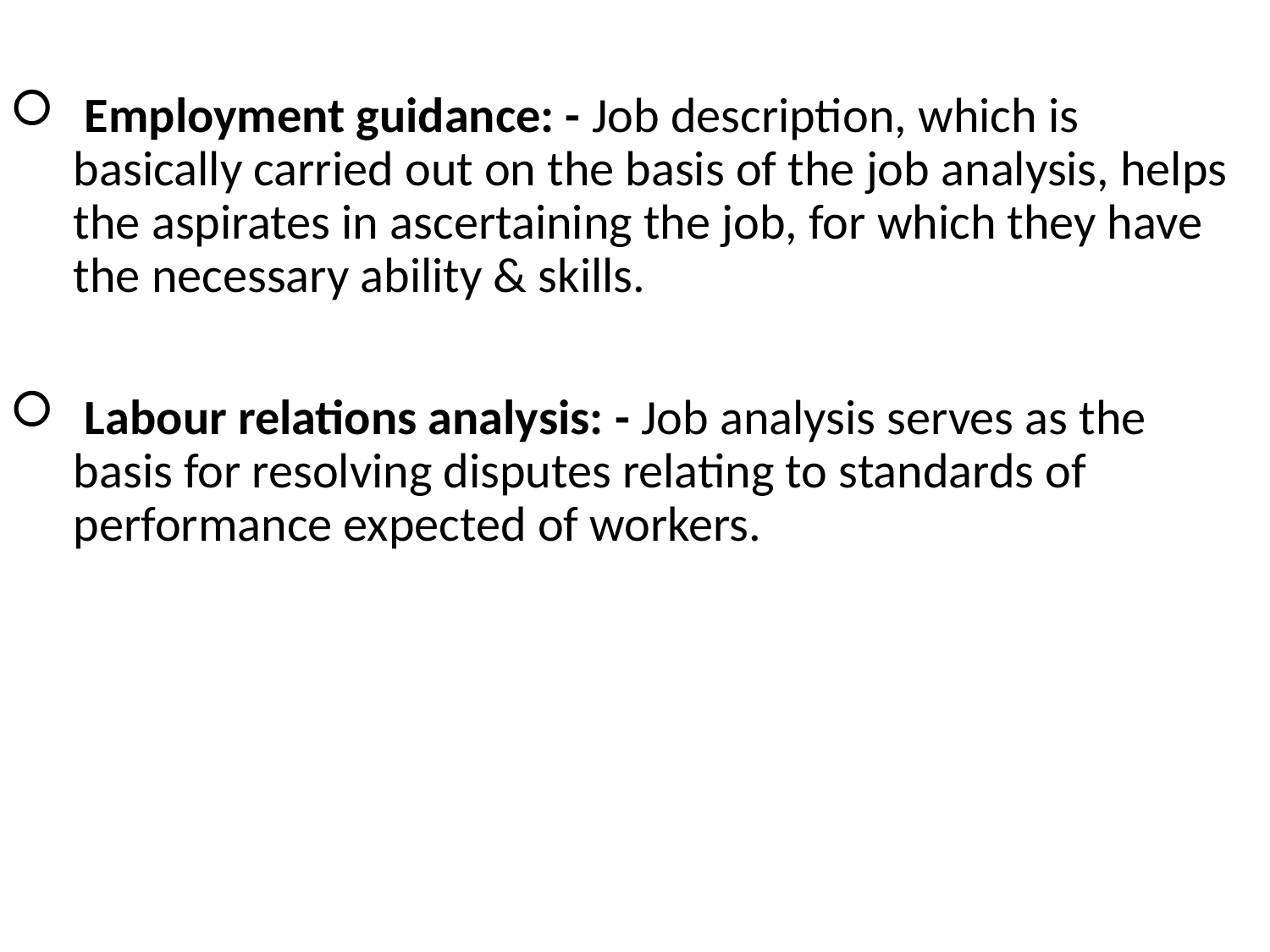

Employment guidance: - Job description, which is basically carried out on the basis of the job analysis, helps the aspirates in ascertaining the job, for which they have the necessary ability & skills.

 Labour relations analysis: - Job analysis serves as the basis for resolving disputes relating to standards of performance expected of workers.